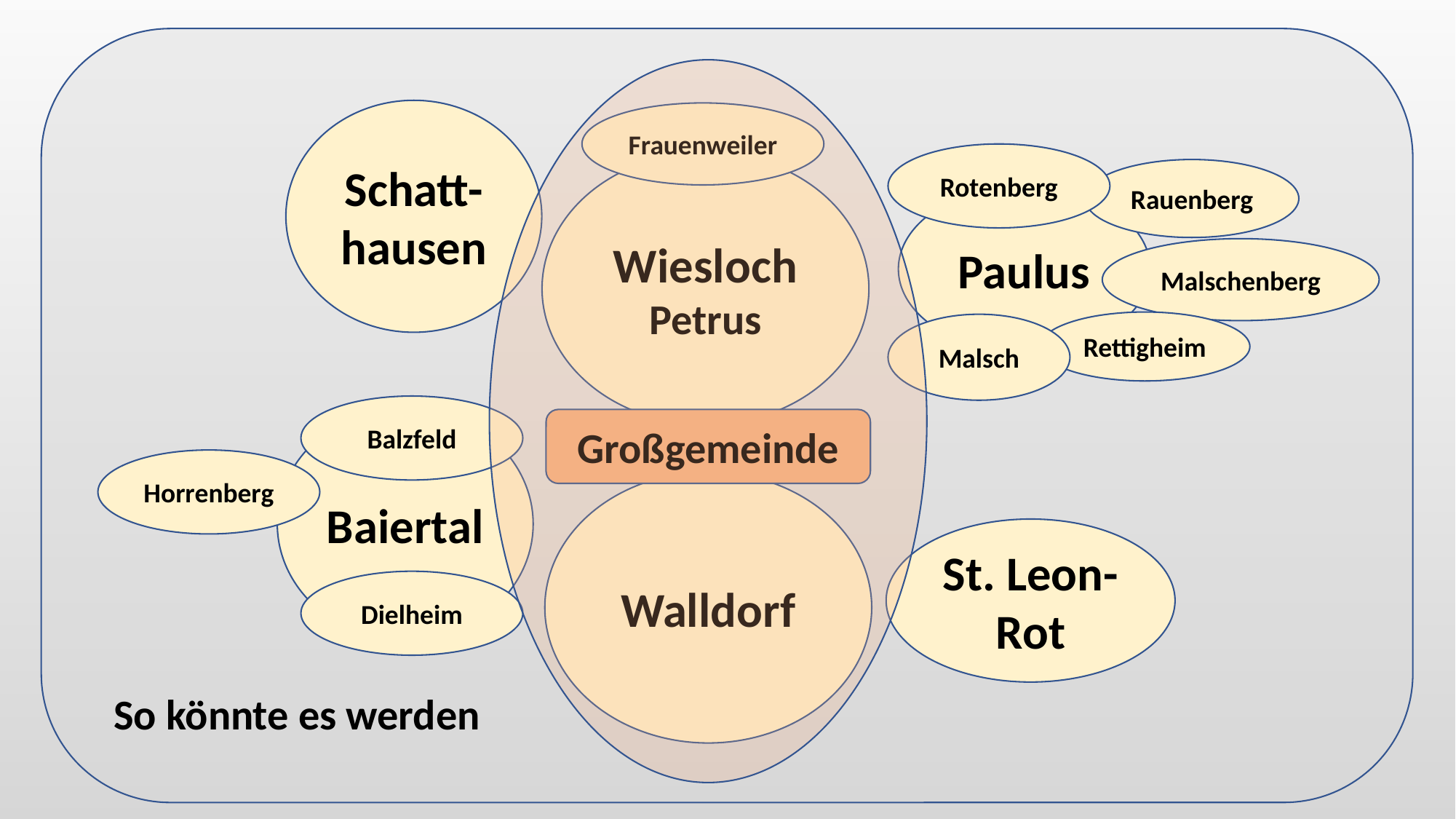

Schatt-hausen
Frauenweiler
Rotenberg
Wiesloch
Petrus
Rauenberg
Paulus
Malschenberg
Rettigheim
Malsch
Balzfeld
Baiertal
Großgemeinde
Horrenberg
Walldorf
St. Leon-Rot
Dielheim
So könnte es werden